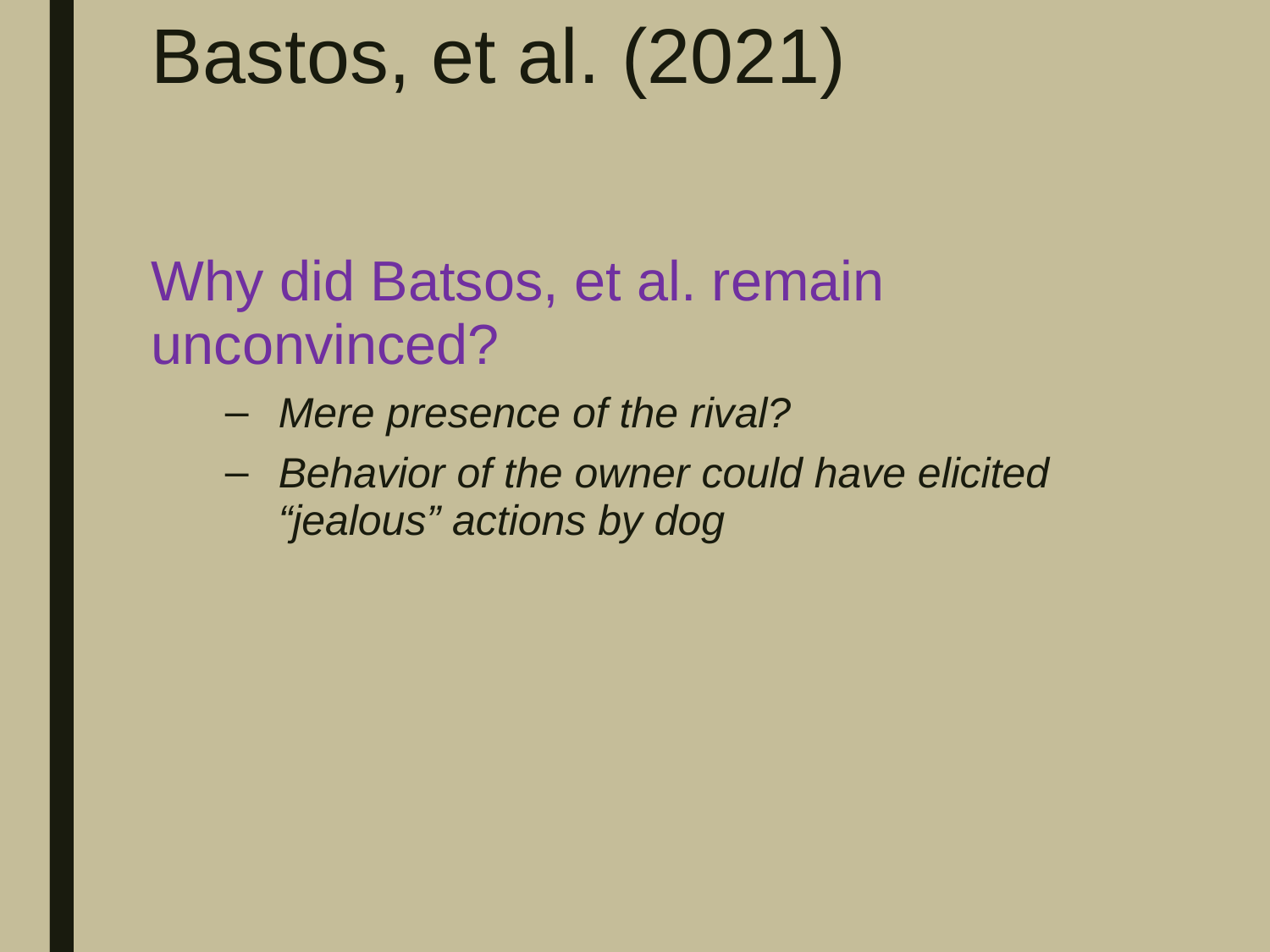

# Bastos, et al. (2021)
Why did Batsos, et al. remain unconvinced?
Mere presence of the rival?
Behavior of the owner could have elicited “jealous” actions by dog